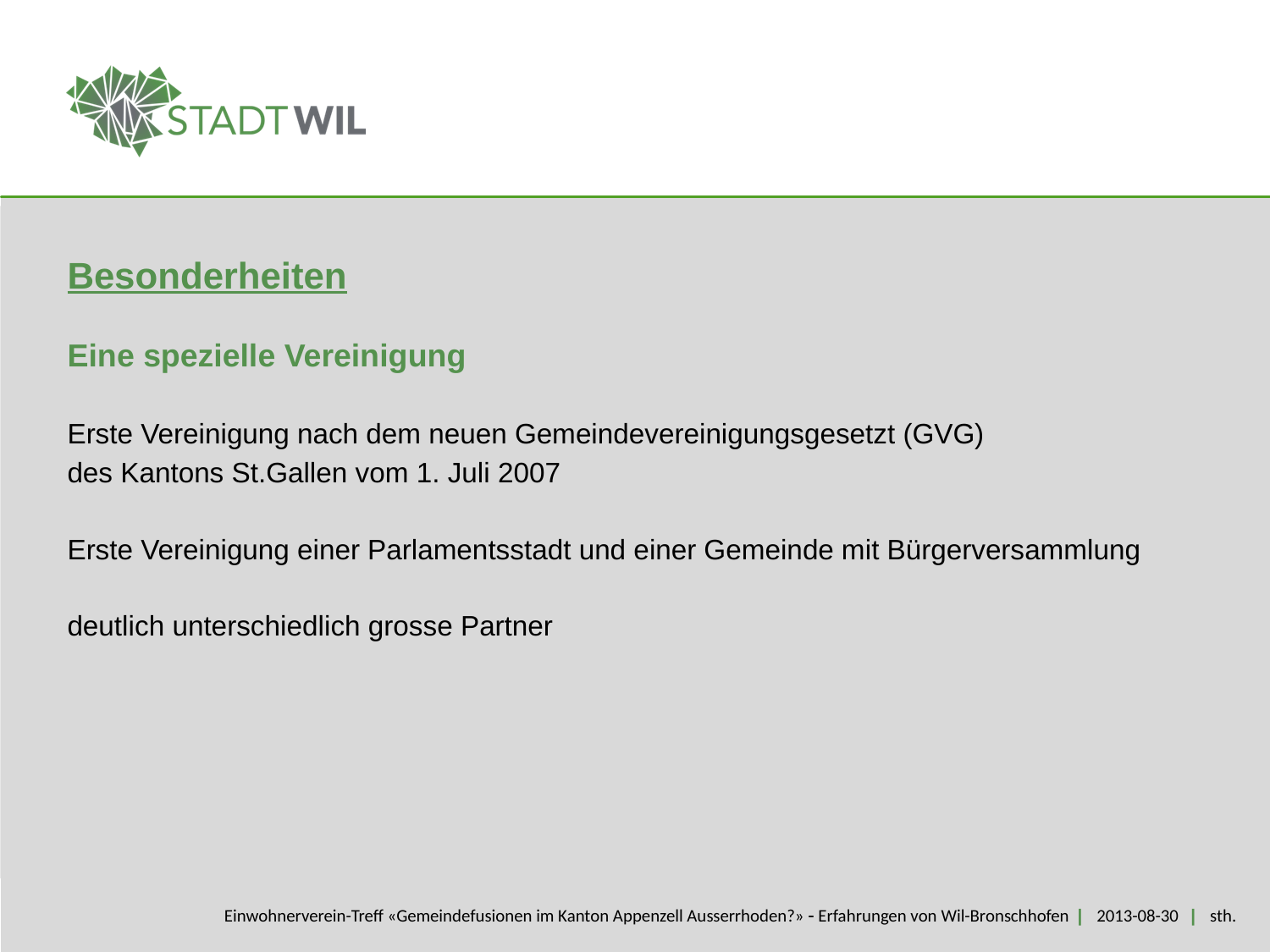

Besonderheiten

Eine spezielle Vereinigung

Erste Vereinigung nach dem neuen Gemeindevereinigungsgesetzt (GVG)
des Kantons St.Gallen vom 1. Juli 2007

Erste Vereinigung einer Parlamentsstadt und einer Gemeinde mit Bürgerversammlung

deutlich unterschiedlich grosse Partner
Einwohnerverein-Treff «Gemeindefusionen im Kanton Appenzell Ausserrhoden?» − Erfahrungen von Wil-Bronschhofen  |   2013-08-30   |   sth.